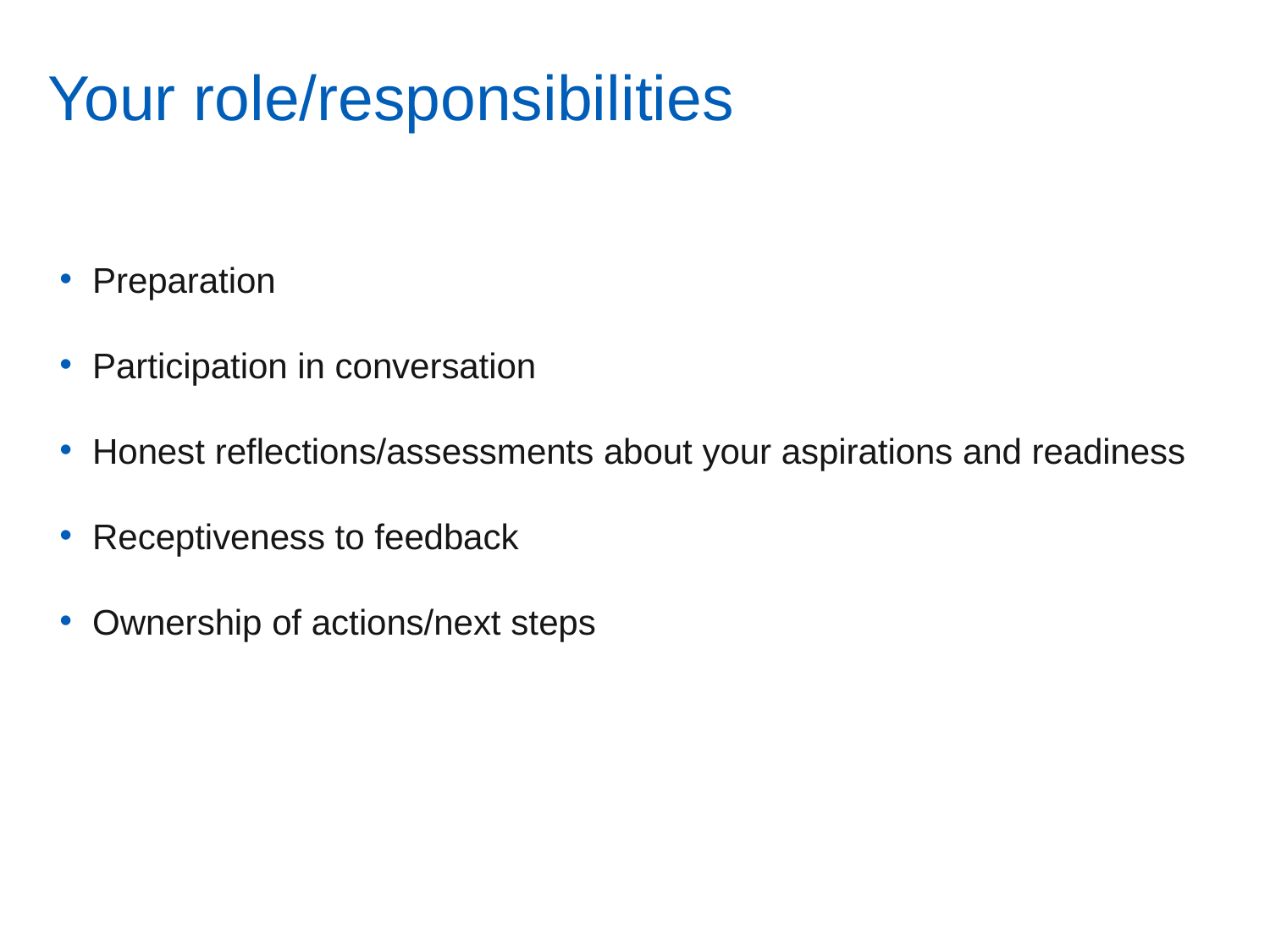

# Your role/responsibilities

Preparation

Participation in conversation

Honest reflections/assessments about your aspirations and readiness

Receptiveness to feedback

Ownership of actions/next steps